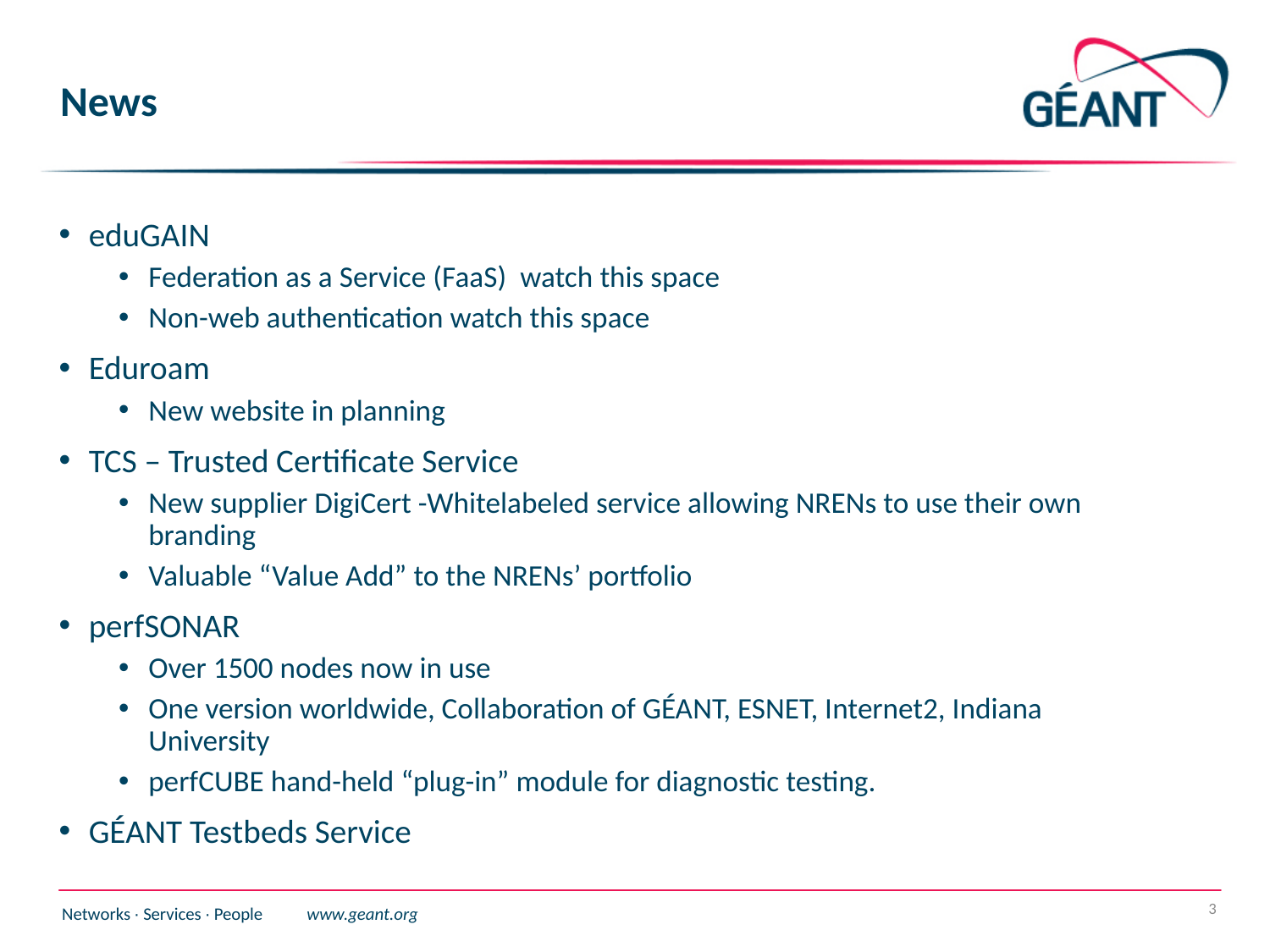

# News
eduGAIN
Federation as a Service (FaaS)  watch this space
Non-web authentication watch this space
Eduroam
New website in planning
TCS – Trusted Certificate Service
New supplier DigiCert -Whitelabeled service allowing NRENs to use their own branding
Valuable “Value Add” to the NRENs’ portfolio
perfSONAR
Over 1500 nodes now in use
One version worldwide, Collaboration of GÉANT, ESNET, Internet2, Indiana University
perfCUBE hand-held “plug-in” module for diagnostic testing.
GÉANT Testbeds Service

3